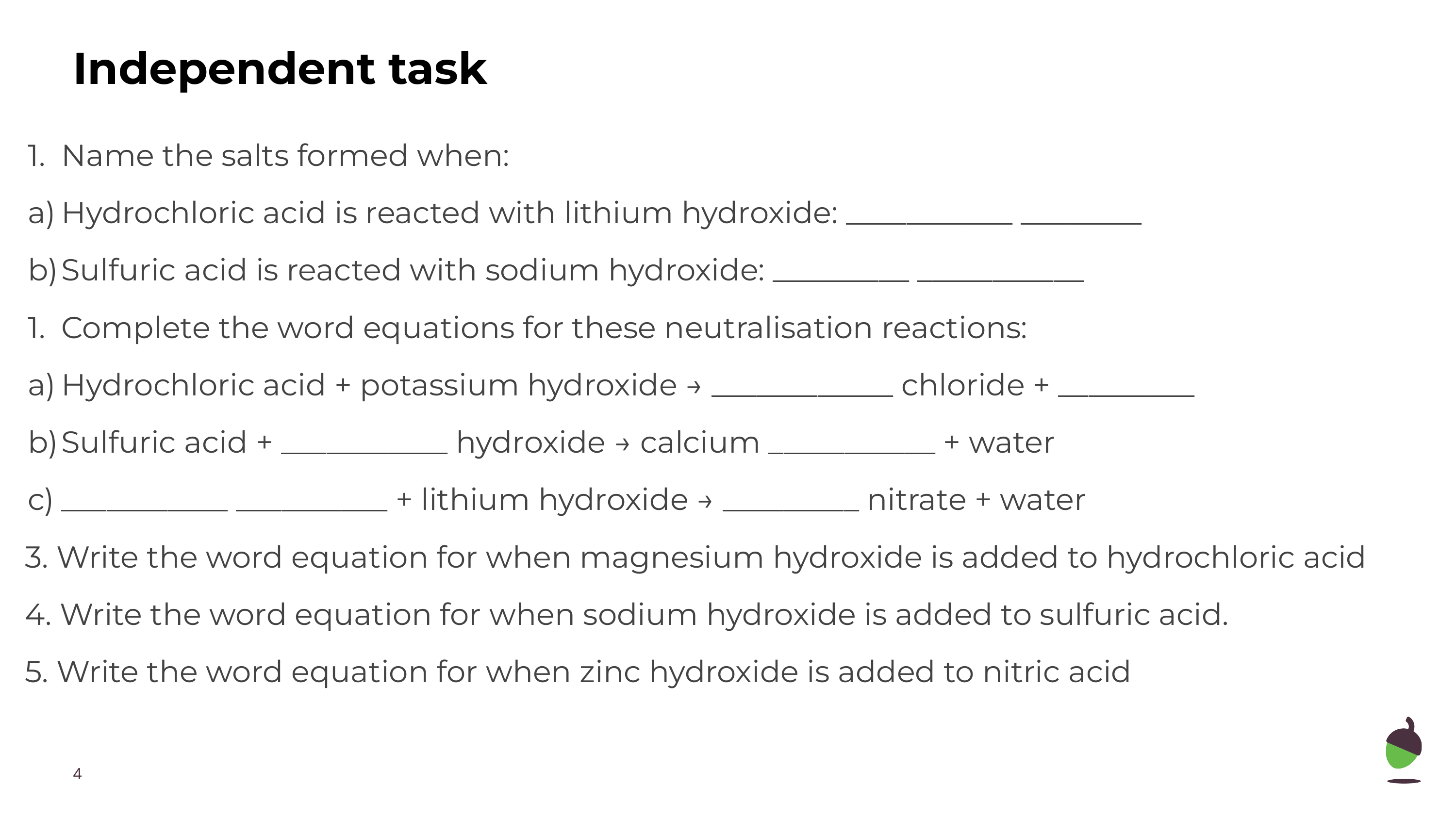

# Independent task
Name the salts formed when:
Hydrochloric acid is reacted with lithium hydroxide: ___________ ________
Sulfuric acid is reacted with sodium hydroxide: _________ ___________
Complete the word equations for these neutralisation reactions:
Hydrochloric acid + potassium hydroxide → ____________ chloride + _________
Sulfuric acid + ___________ hydroxide → calcium ___________ + water
___________ __________ + lithium hydroxide → _________ nitrate + water
3. Write the word equation for when magnesium hydroxide is added to hydrochloric acid
4. Write the word equation for when sodium hydroxide is added to sulfuric acid.
5. Write the word equation for when zinc hydroxide is added to nitric acid
4